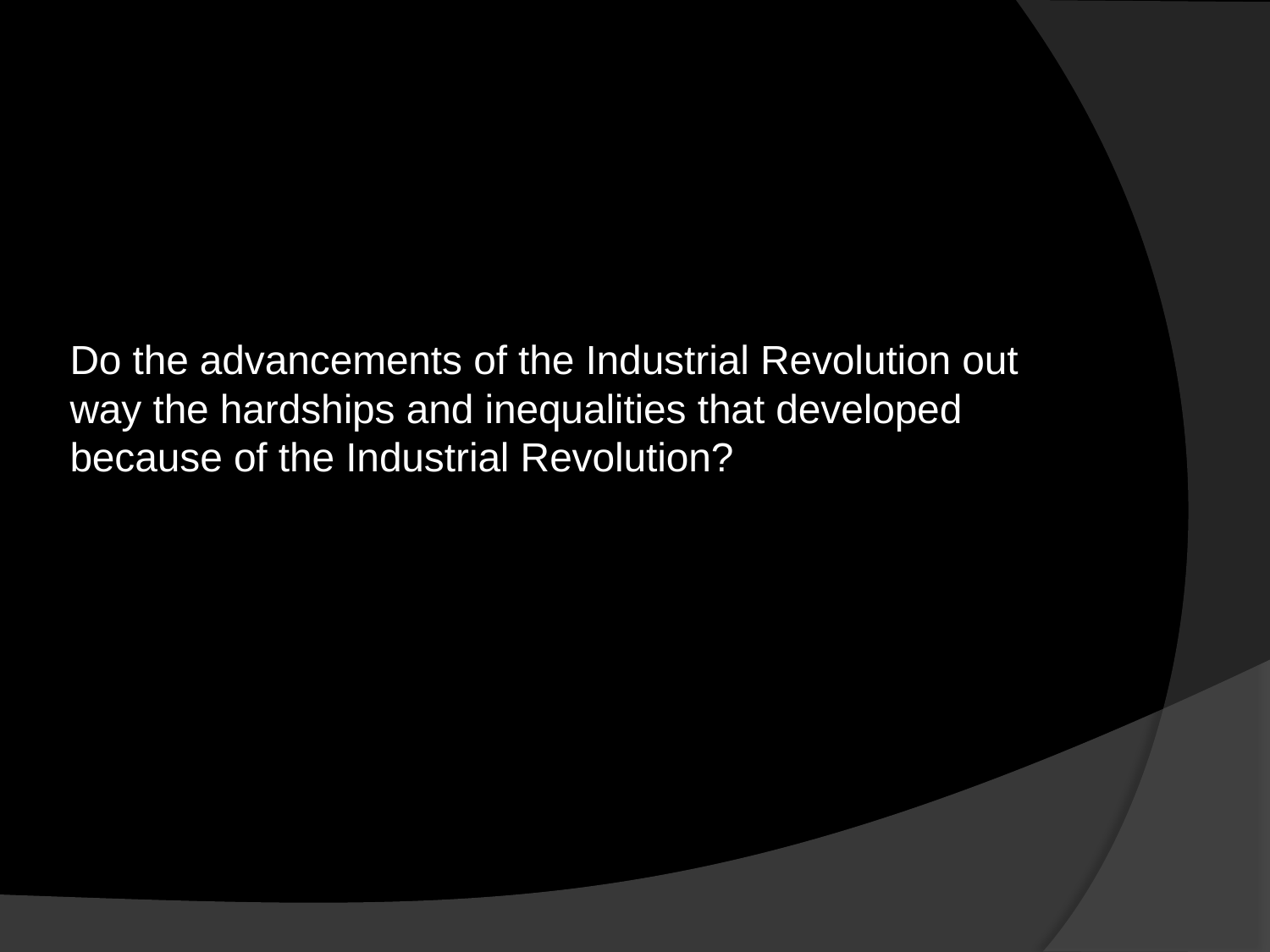

# Do the advancements of the Industrial Revolution out way the hardships and inequalities that developed because of the Industrial Revolution?